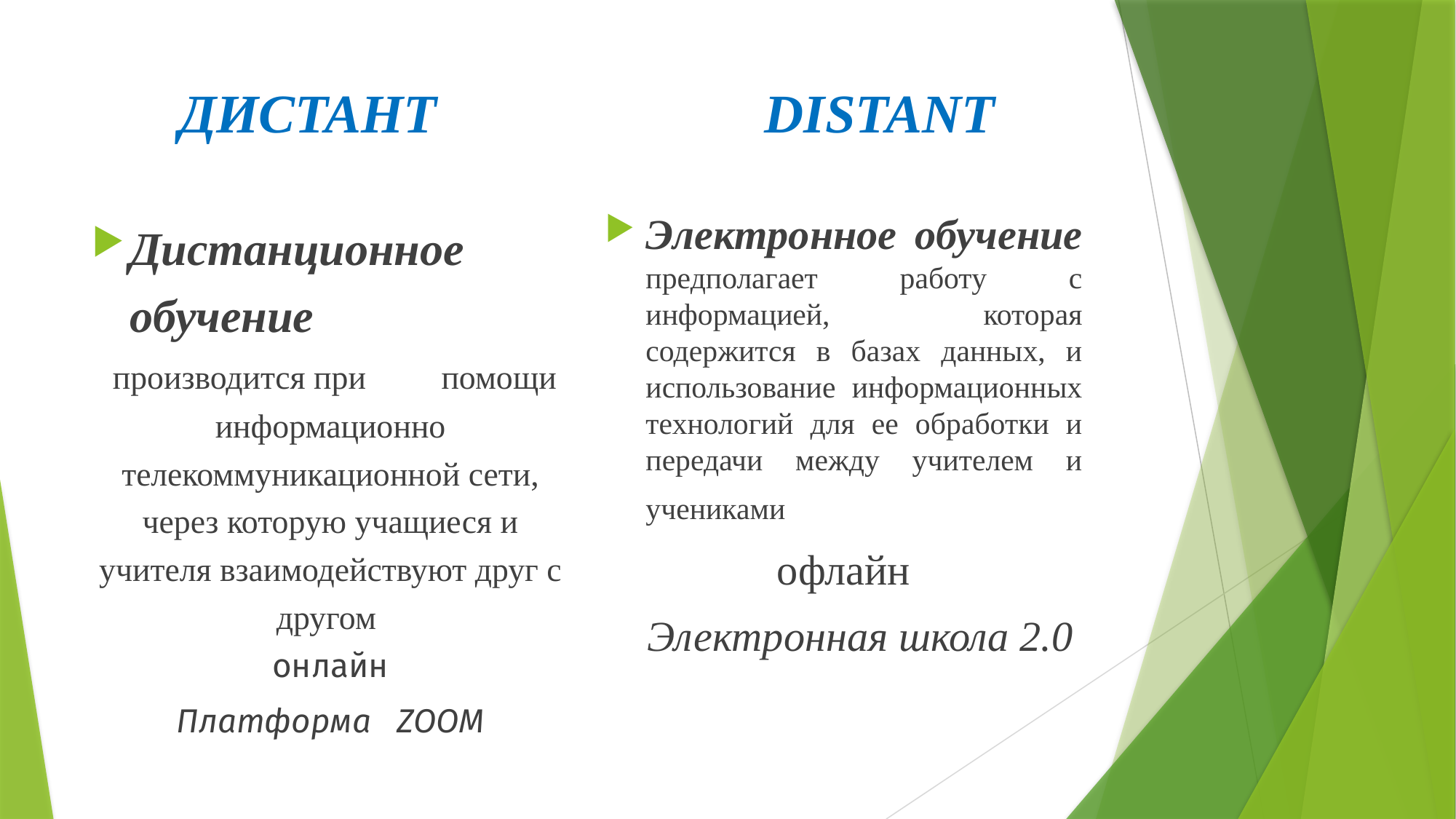

# ДИСТАНТ                        DISTANT
Дистанционное обучение
 производится при         помощи информационно телекоммуникационной сети, через которую учащиеся и учителя взаимодействуют друг с другом
онлайн
Платформа   ZOOM
Электронное обучение предполагает работу с информацией, которая содержится в базах данных, и использование информационных технологий для ее обработки и передачи между учителем и учениками
офлайн
    Электронная школа 2.0